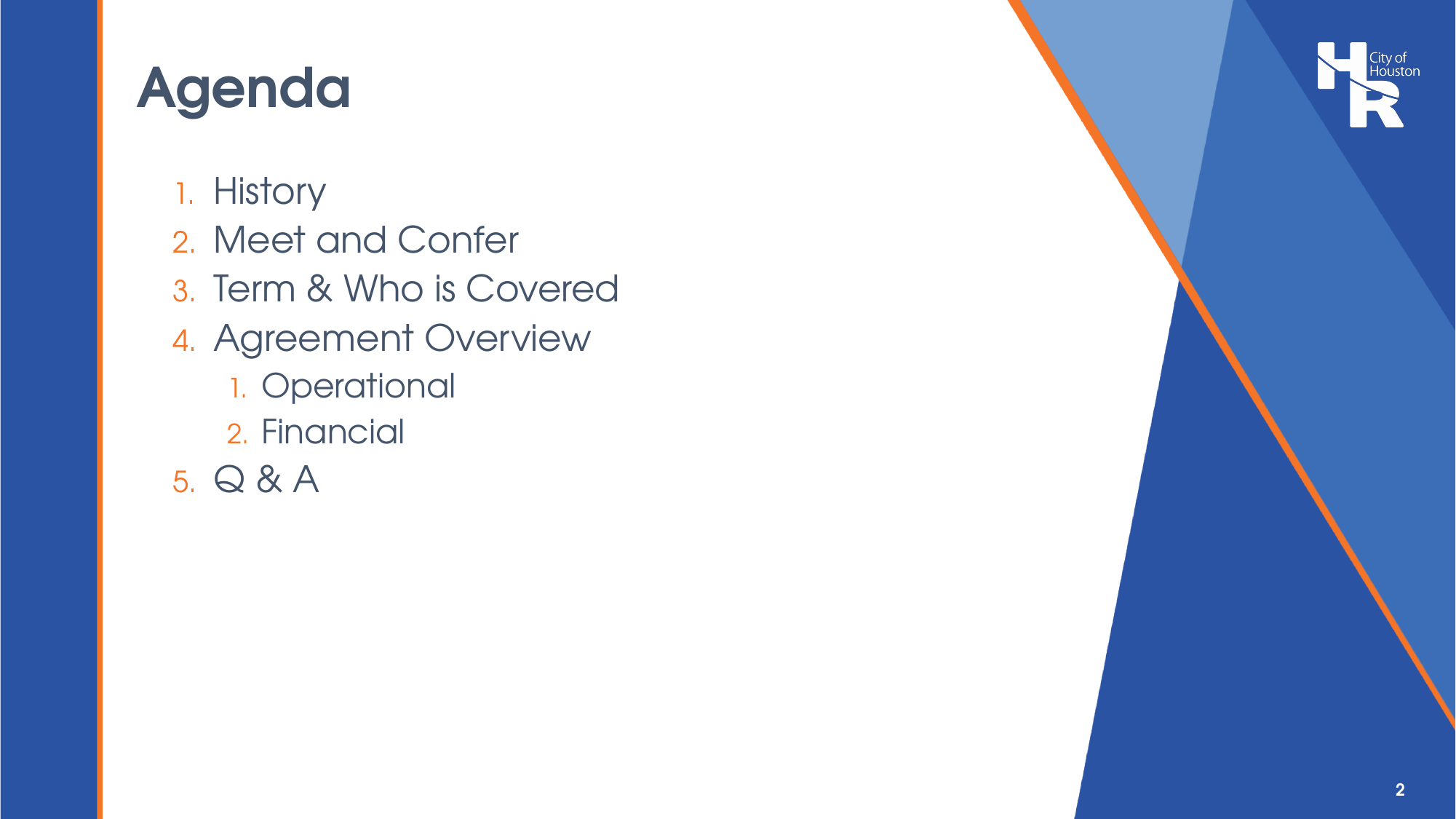

# Agenda
History
Meet and Confer
Term & Who is Covered
Agreement Overview
Operational
Financial
Q & A
2